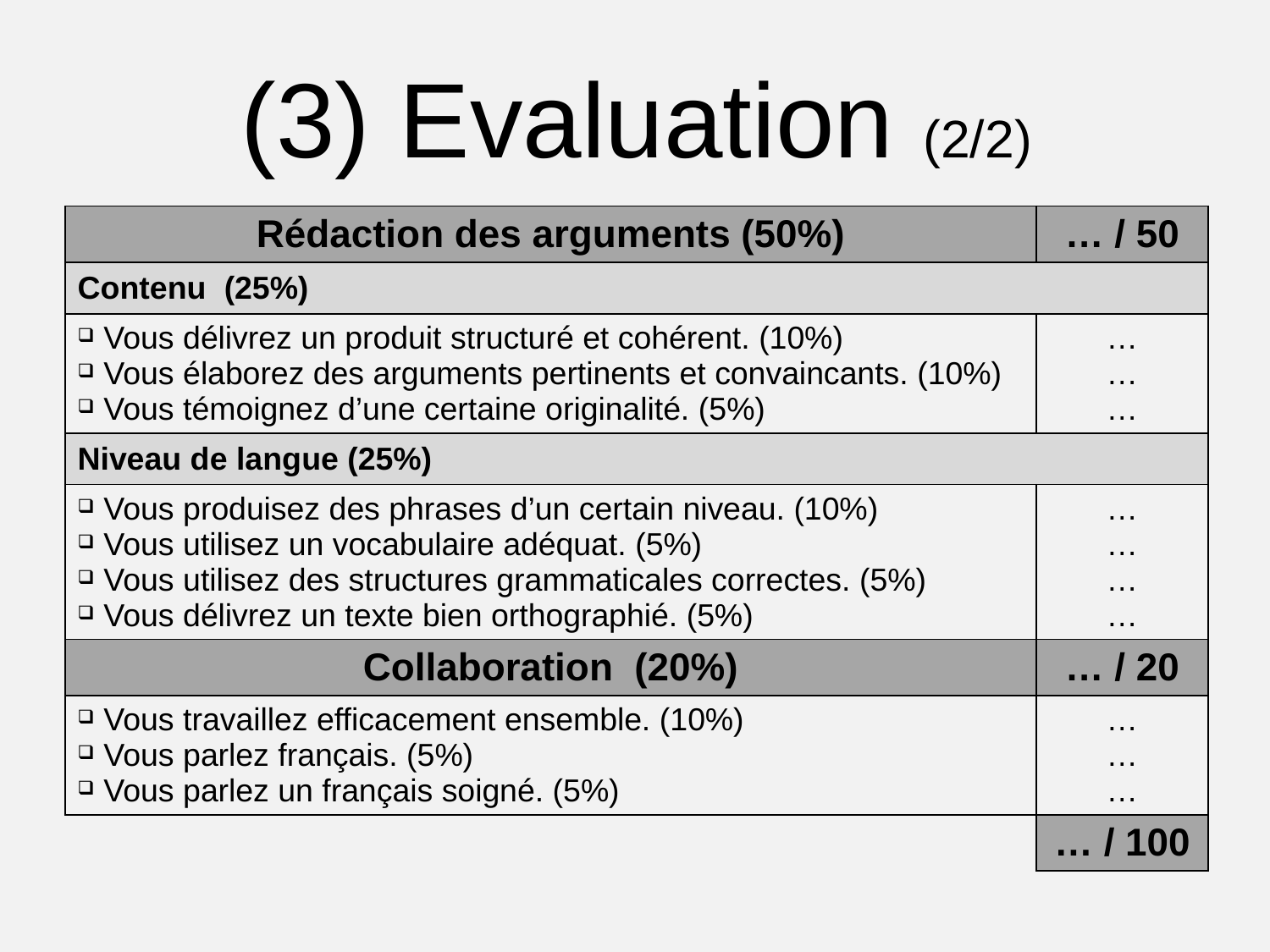

# (3) Evaluation (2/2)
| Rédaction des arguments (50%) | … / 50 |
| --- | --- |
| Contenu (25%) |  |
| Vous délivrez un produit structuré et cohérent. (10%) Vous élaborez des arguments pertinents et convaincants. (10%) Vous témoignez d’une certaine originalité. (5%) | … … … |
| Niveau de langue (25%) |  |
| Vous produisez des phrases d’un certain niveau. (10%) Vous utilisez un vocabulaire adéquat. (5%) Vous utilisez des structures grammaticales correctes. (5%) Vous délivrez un texte bien orthographié. (5%) | … … … … |
| Collaboration (20%) | … / 20 |
| Vous travaillez efficacement ensemble. (10%) Vous parlez français. (5%) Vous parlez un français soigné. (5%) | … … … |
|  | … / 100 |